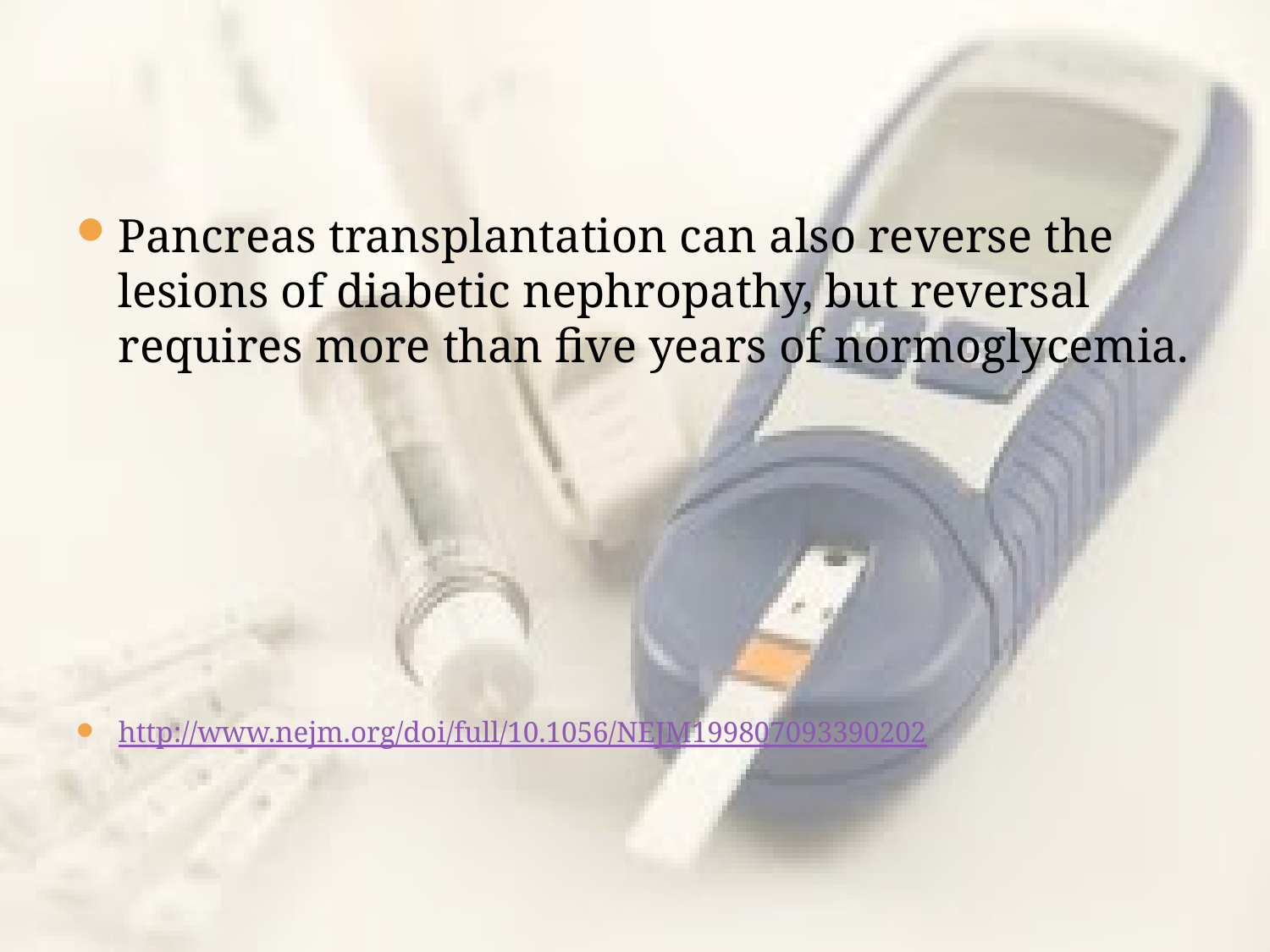

#
Pancreas transplantation can also reverse the lesions of diabetic nephropathy, but reversal requires more than five years of normoglycemia.

http://www.nejm.org/doi/full/10.1056/NEJM199807093390202